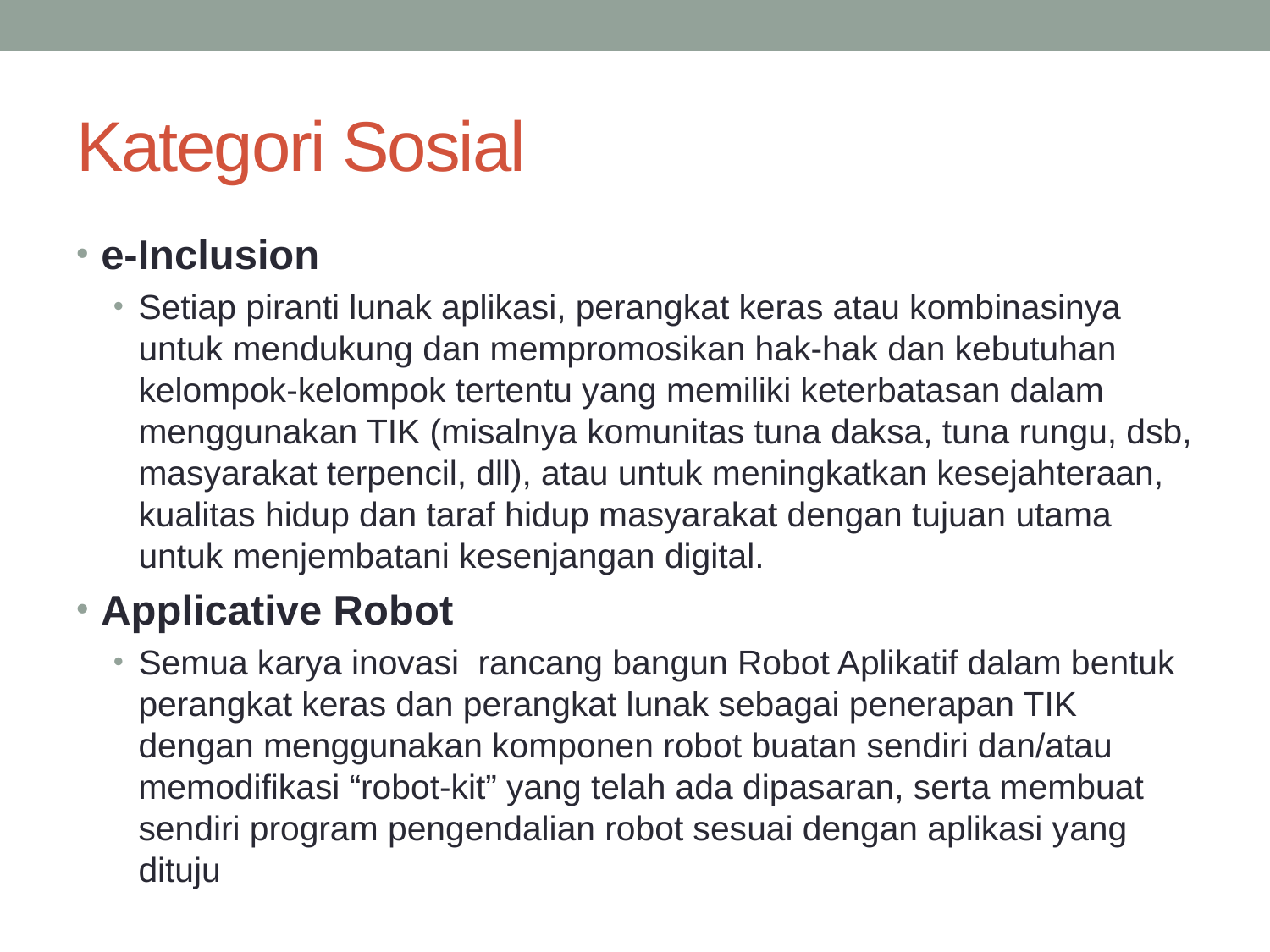

# Kategori Sosial
e-Inclusion
Setiap piranti lunak aplikasi, perangkat keras atau kombinasinya untuk mendukung dan mempromosikan hak-hak dan kebutuhan kelompok-kelompok tertentu yang memiliki keterbatasan dalam menggunakan TIK (misalnya komunitas tuna daksa, tuna rungu, dsb, masyarakat terpencil, dll), atau untuk meningkatkan kesejahteraan, kualitas hidup dan taraf hidup masyarakat dengan tujuan utama untuk menjembatani kesenjangan digital.
Applicative Robot
Semua karya inovasi  rancang bangun Robot Aplikatif dalam bentuk perangkat keras dan perangkat lunak sebagai penerapan TIK dengan menggunakan komponen robot buatan sendiri dan/atau memodifikasi “robot-kit” yang telah ada dipasaran, serta membuat sendiri program pengendalian robot sesuai dengan aplikasi yang dituju